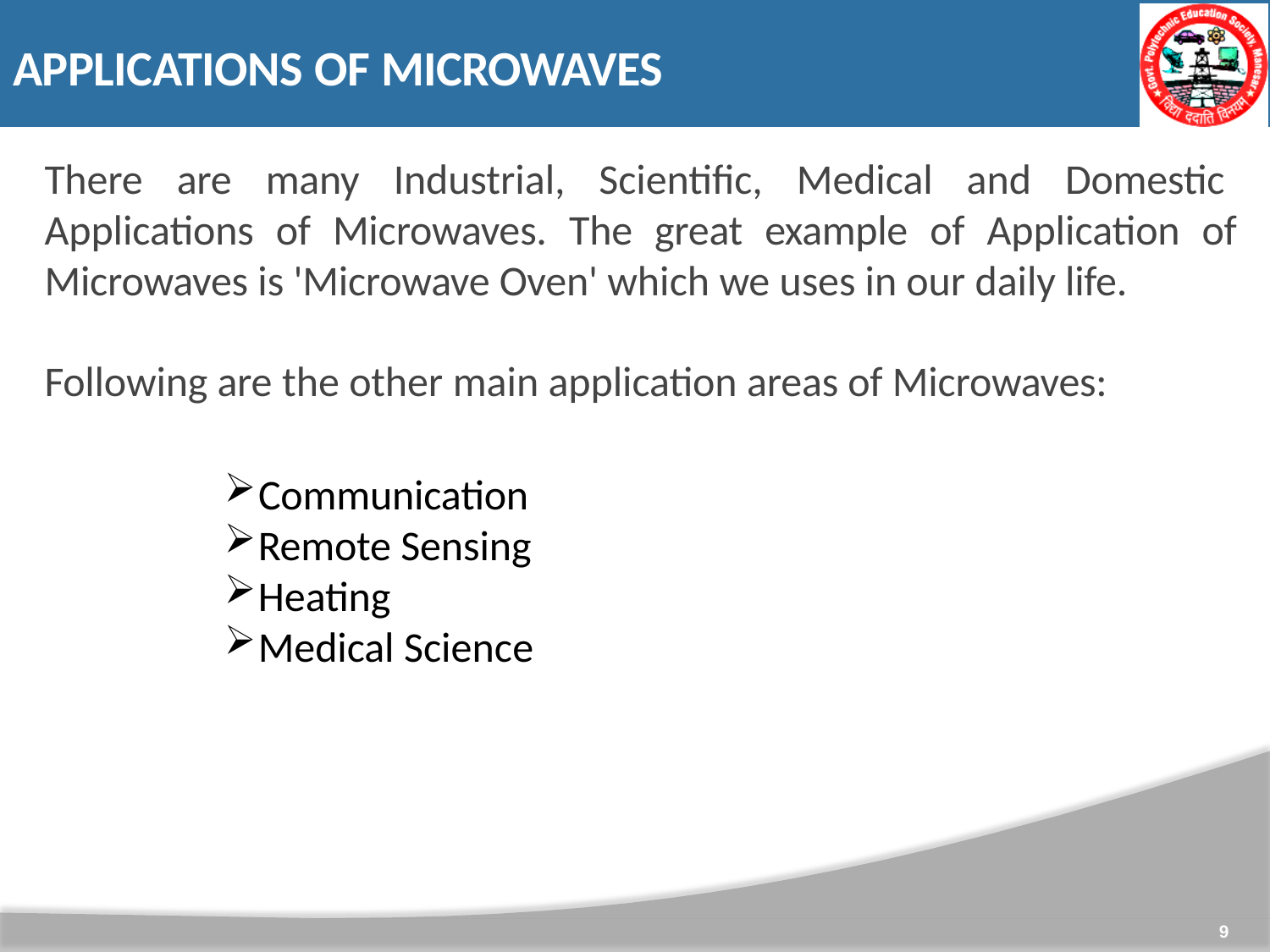

# APPLICATIONS OF MICROWAVES
There are many Industrial, Scientific, Medical and Domestic  Applications of Microwaves. The great example of Application of  Microwaves is 'Microwave Oven' which we uses in our daily life.

Following are the other main application areas of Microwaves:

Communication
Remote Sensing
Heating
Medical Science
9